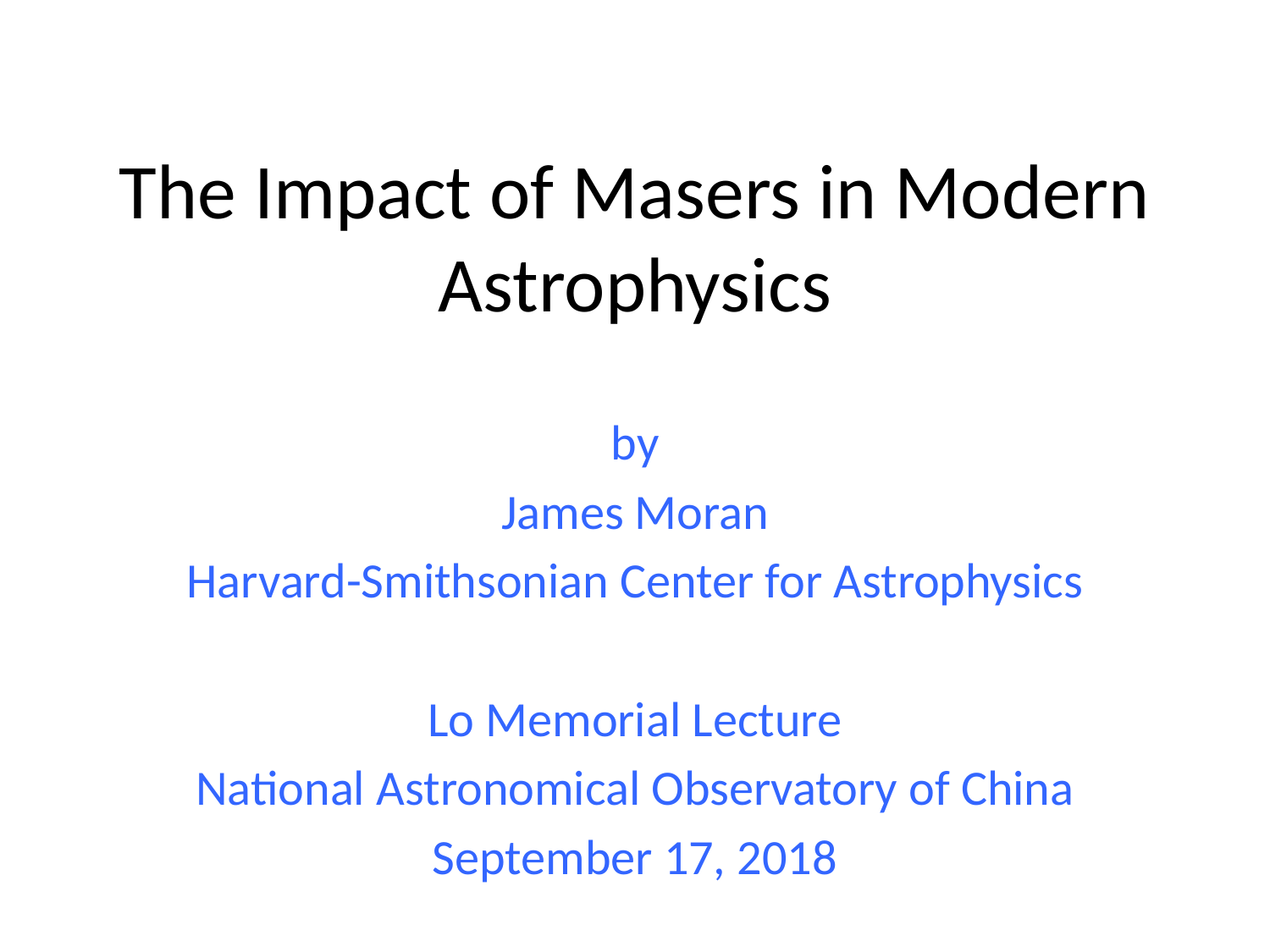

# The Impact of Masers in Modern Astrophysics
by
James Moran
Harvard-Smithsonian Center for Astrophysics

Lo Memorial Lecture
National Astronomical Observatory of China
September 17, 2018